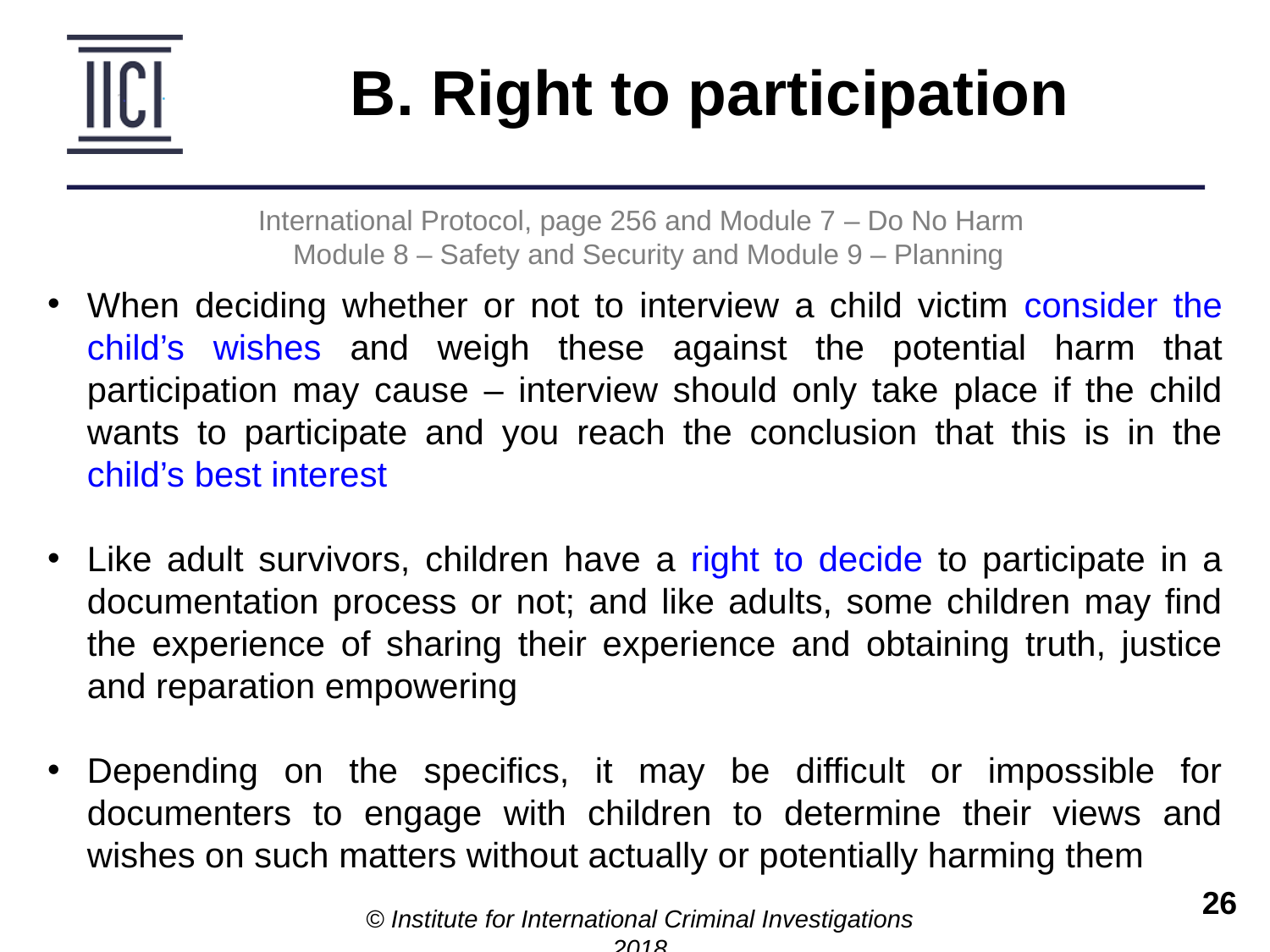

B. Right to participation
International Protocol, page 256 and Module 7 – Do No Harm
 Module 8 – Safety and Security and Module 9 – Planning
When deciding whether or not to interview a child victim consider the child’s wishes and weigh these against the potential harm that participation may cause – interview should only take place if the child wants to participate and you reach the conclusion that this is in the child’s best interest

Like adult survivors, children have a right to decide to participate in a documentation process or not; and like adults, some children may find the experience of sharing their experience and obtaining truth, justice and reparation empowering

Depending on the specifics, it may be difficult or impossible for documenters to engage with children to determine their views and wishes on such matters without actually or potentially harming them

© Institute for International Criminal Investigations 2018
 	26